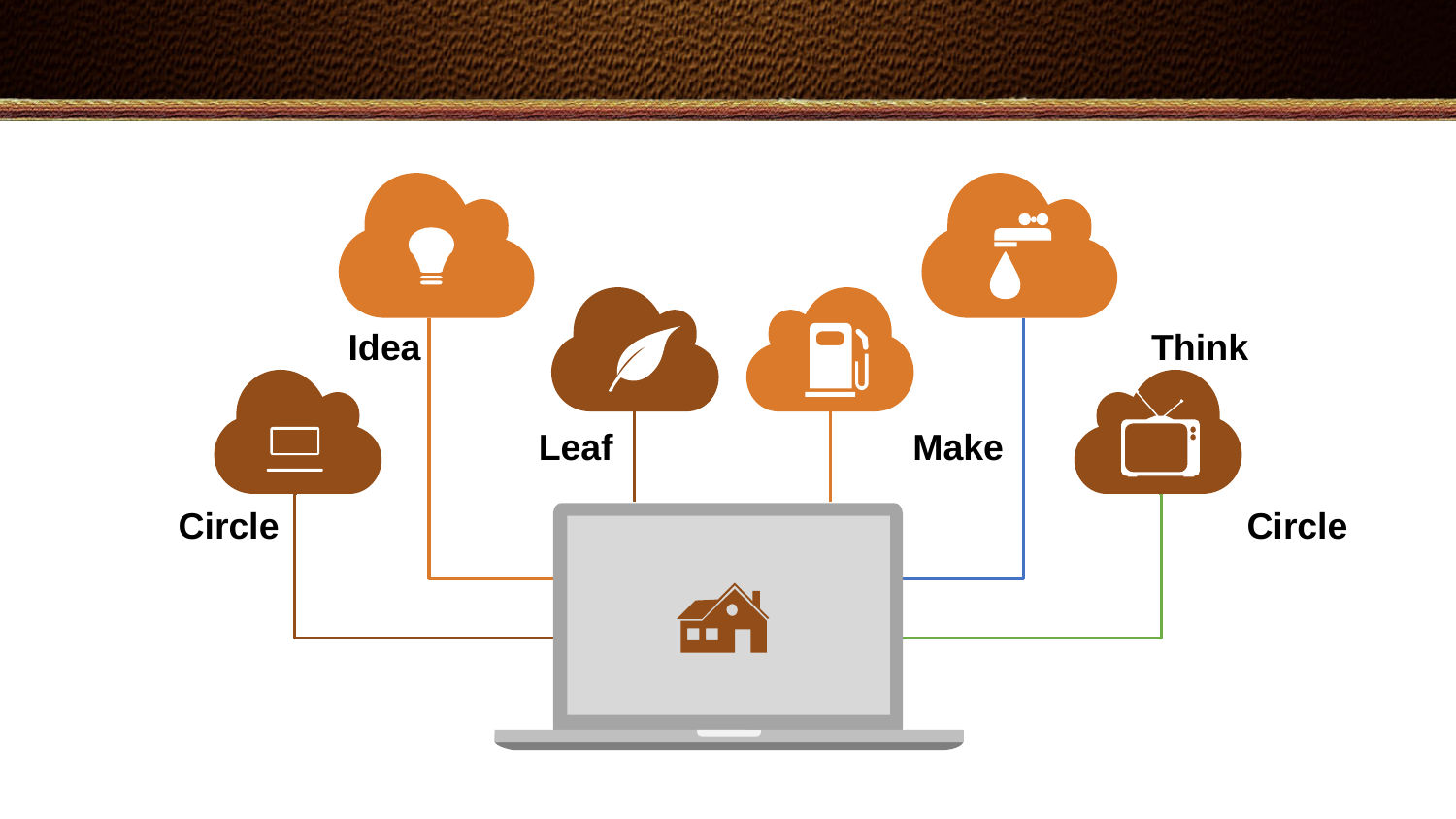

#

Idea
Think

Leaf
Make

Circle
Circle